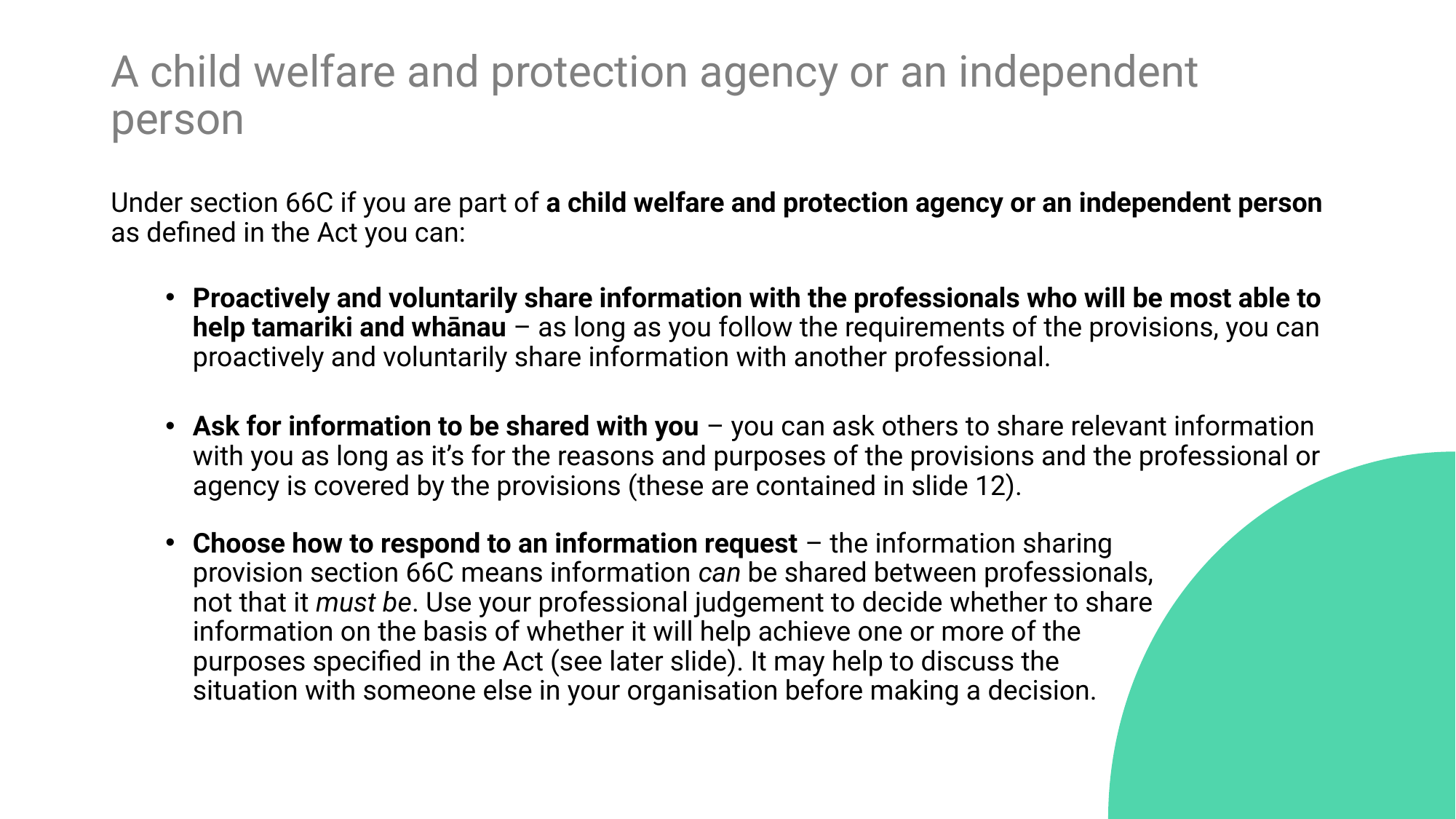

# A child welfare and protection agency or an independent person
Under section 66C if you are part of a child welfare and protection agency or an independent person as defined in the Act you can:

Proactively and voluntarily share information with the professionals who will be most able to help tamariki and whānau – as long as you follow the requirements of the provisions, you can proactively and voluntarily share information with another professional.

Ask for information to be shared with you – you can ask others to share relevant information with you as long as it’s for the reasons and purposes of the provisions and the professional or agency is covered by the provisions (these are contained in slide 12).

Choose how to respond to an information request – the information sharing
provision section 66C means information can be shared between professionals,
not that it must be. Use your professional judgement to decide whether to share
information on the basis of whether it will help achieve one or more of the
purposes specified in the Act (see later slide). It may help to discuss the
situation with someone else in your organisation before making a decision.

8